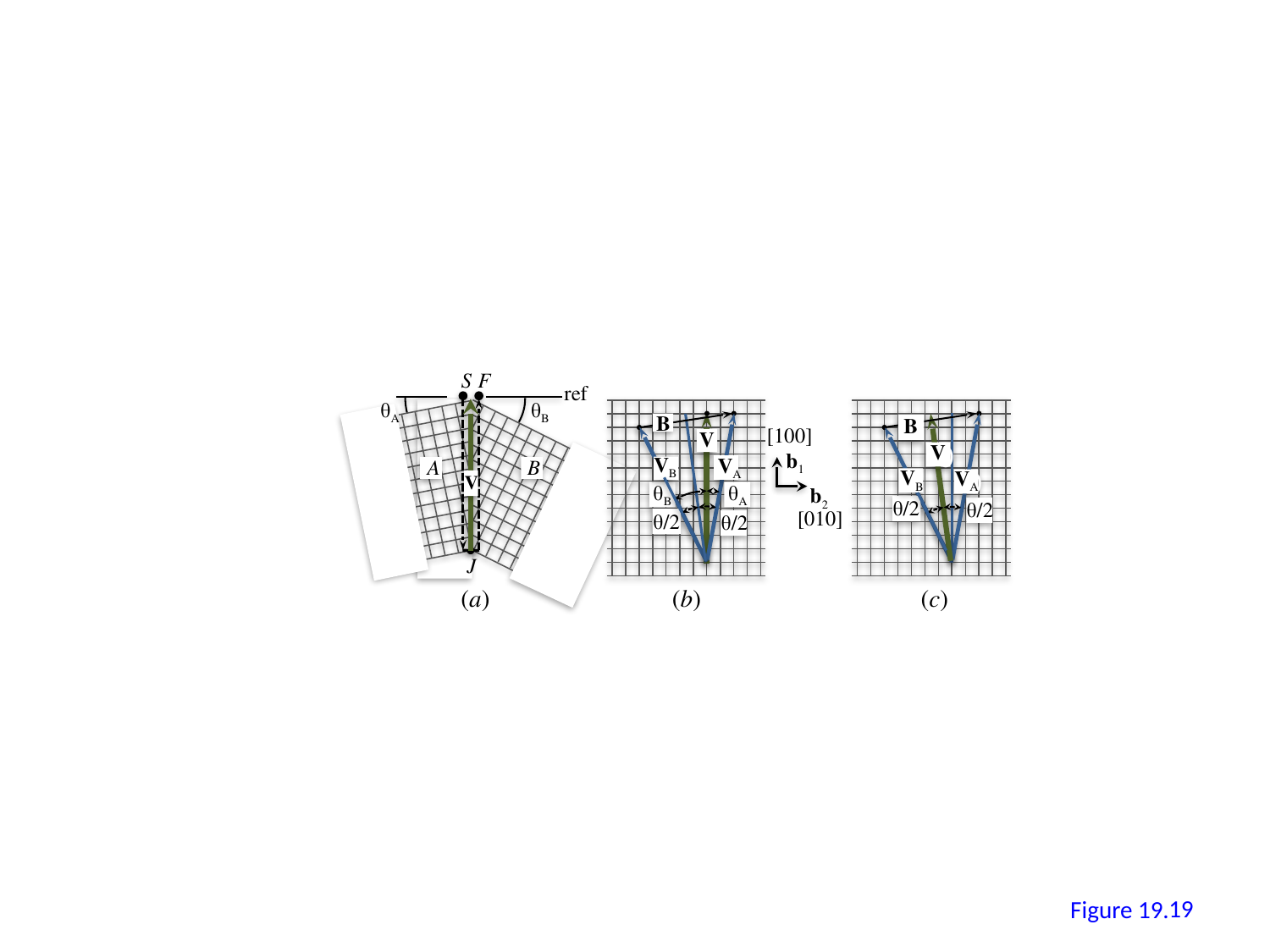

S
F
ref
θA
θB

B
B

[100]
V

V
b1
0
VB
VA
A
B

VB
VA
V

0

θB
θA
b2

θ/2
θ/2

[010]
θ/2
θ/2

J

(a)
(b)
(c)
19